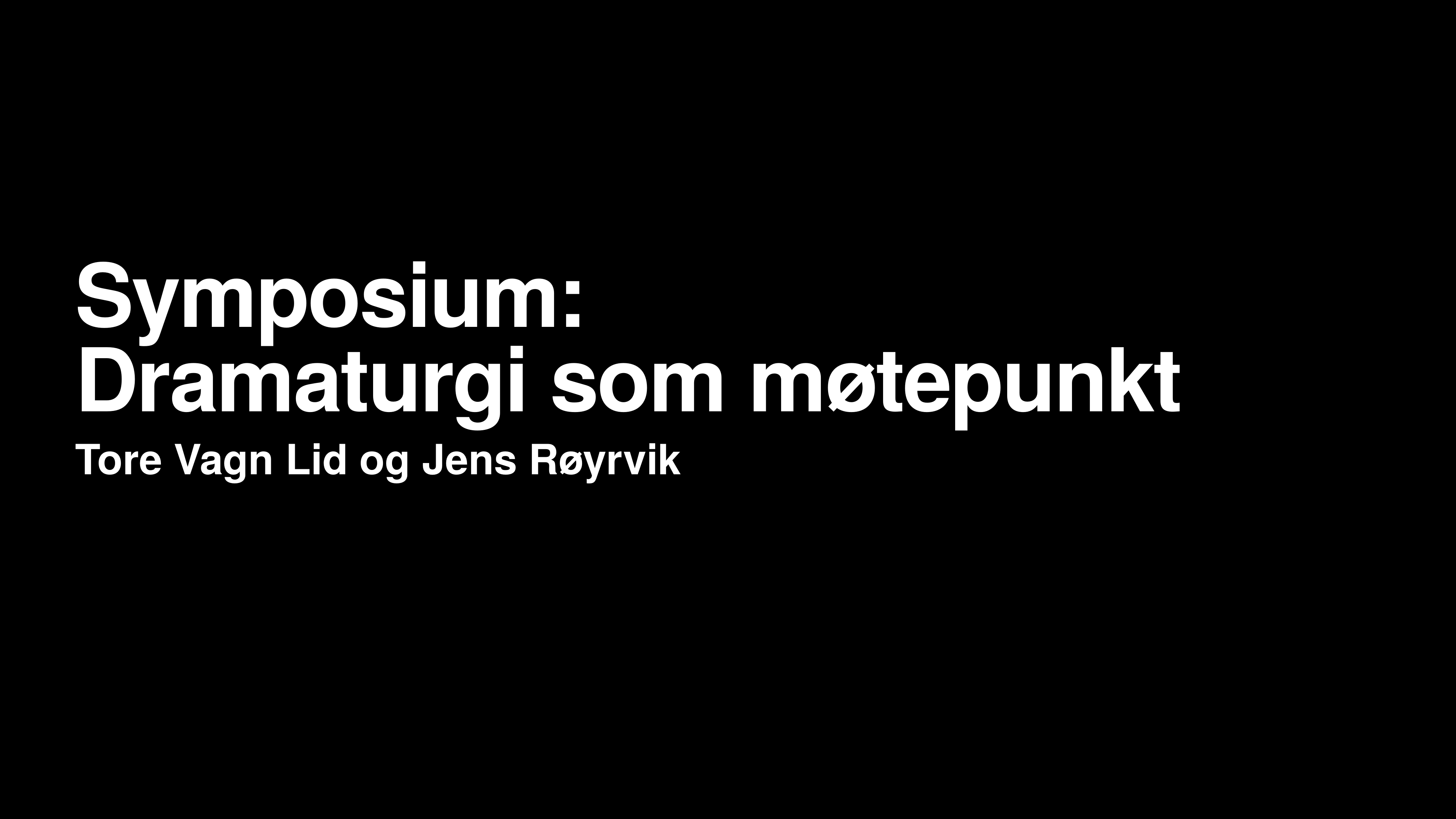

# Symposium: Dramaturgi som møtepunkt
Tore Vagn Lid og Jens Røyrvik